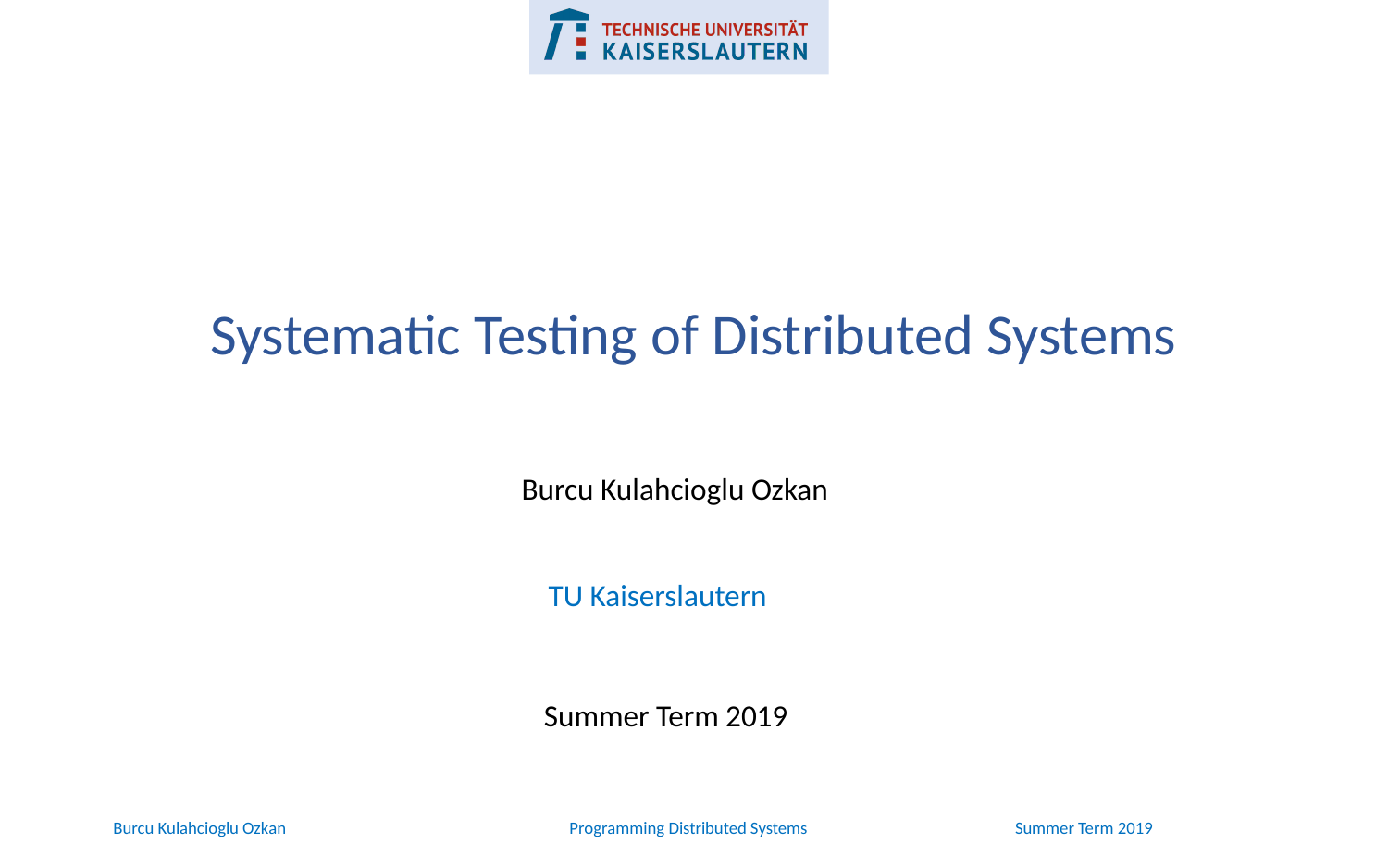

# Systematic Testing of Distributed Systems
Burcu Kulahcioglu Ozkan
TU Kaiserslautern
Summer Term 2019